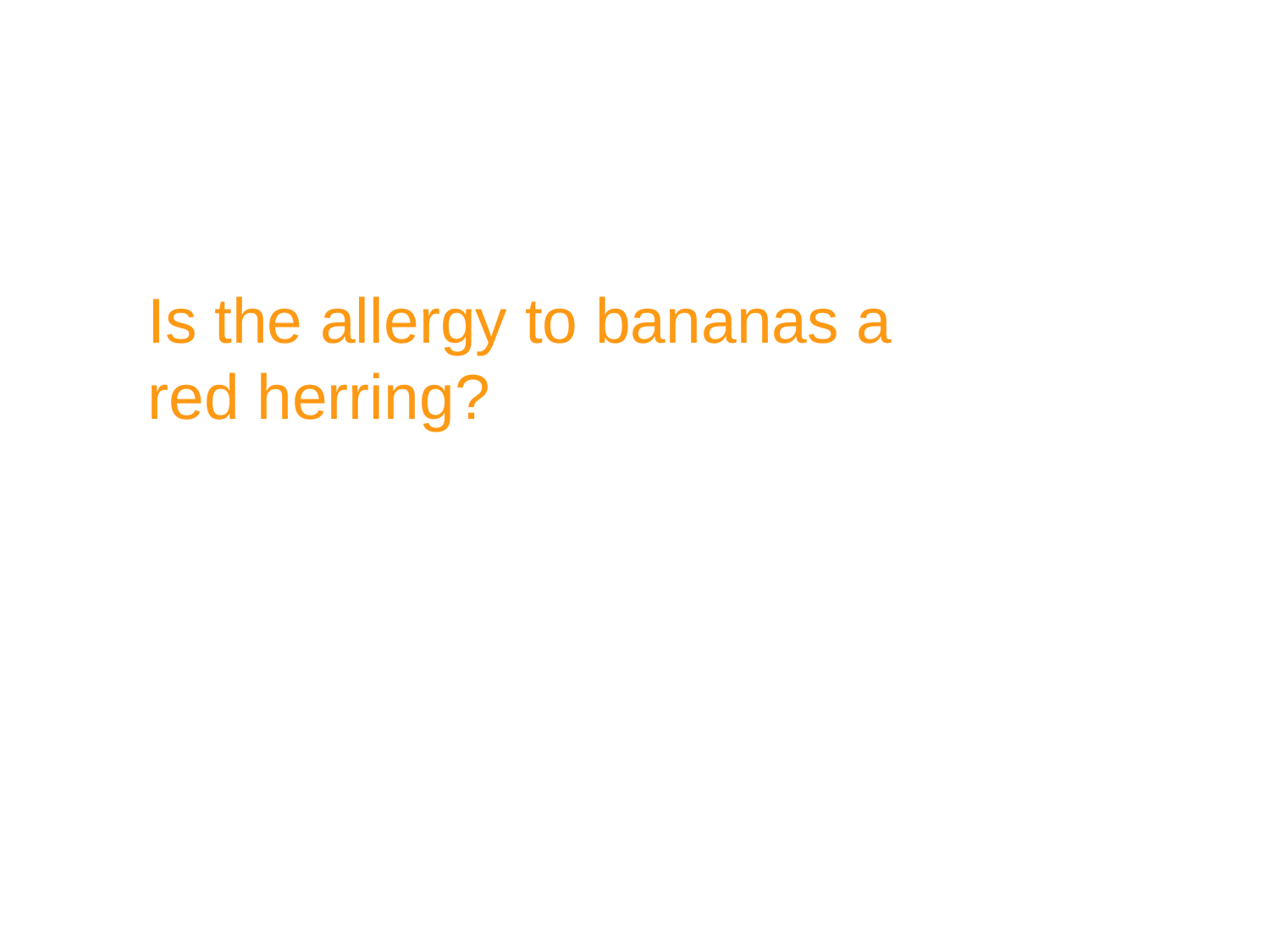

# Is the allergy to bananas a red herring?